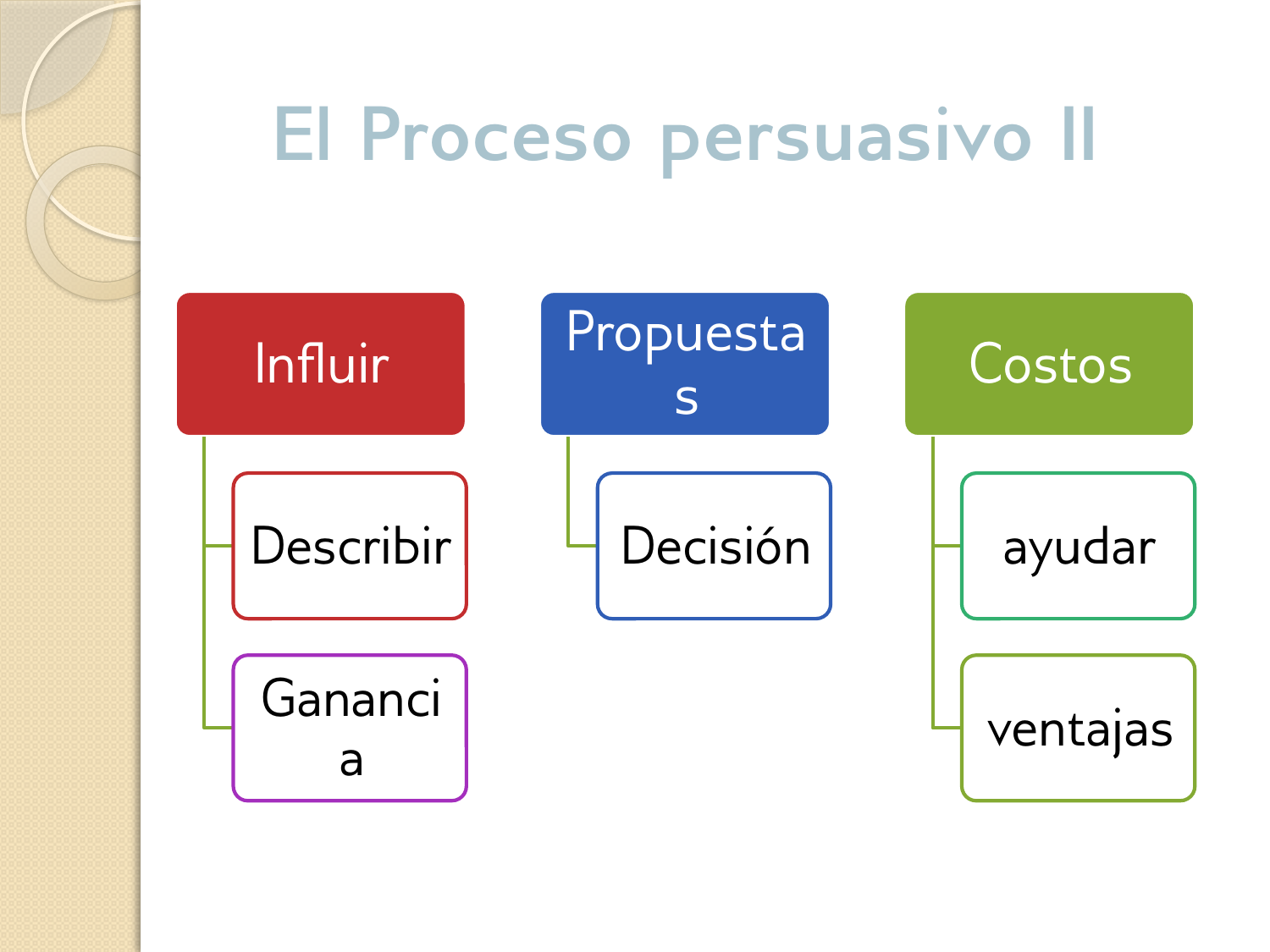

El Proceso persuasivo II
Influir
Describir
Ganancia
Propuestas
Decisión
Costos
ayudar
ventajas